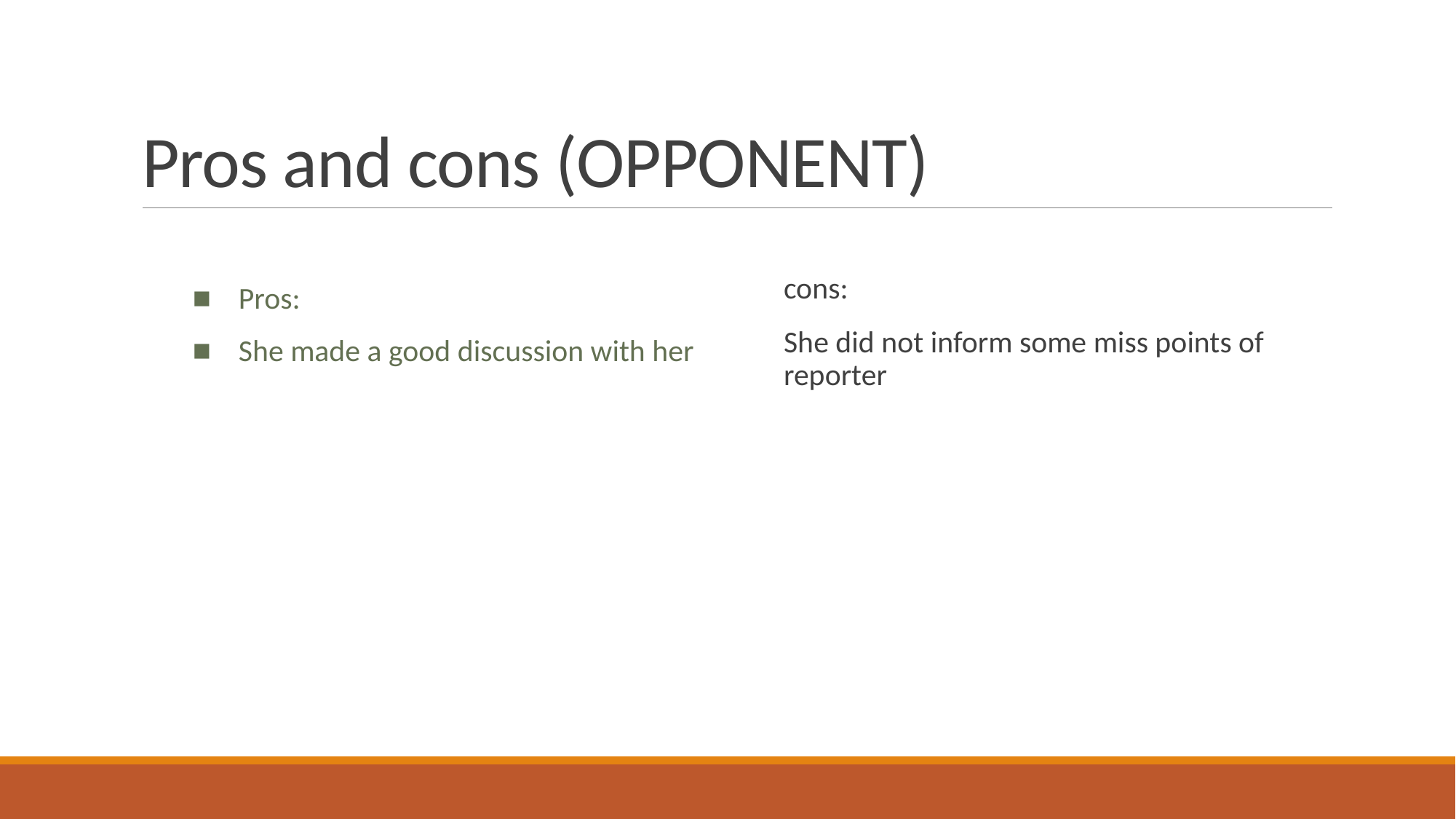

# Pros and cons (OPPONENT)
cons:
She did not inform some miss points of reporter

Pros:
She made a good discussion with her